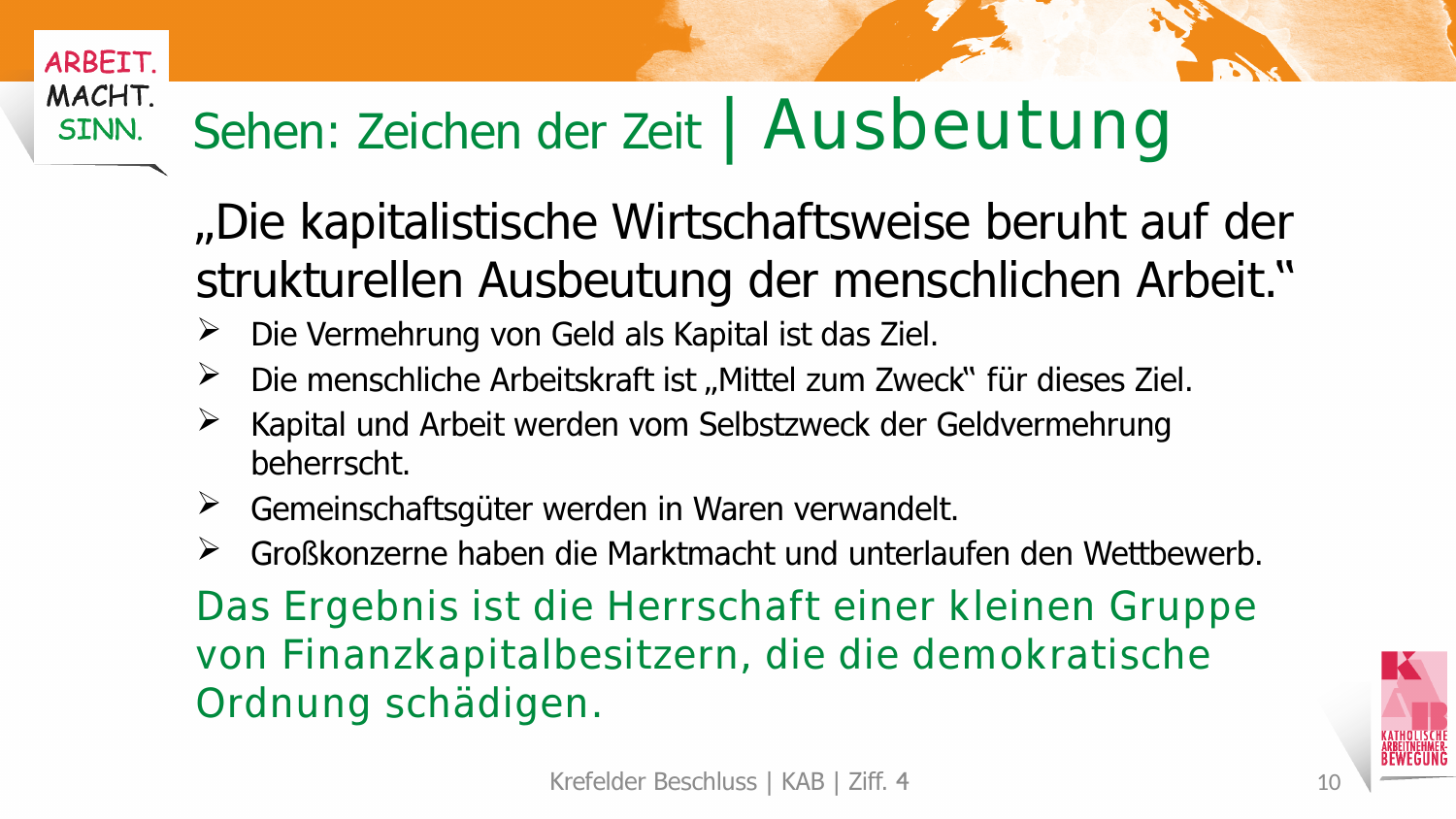

# Sehen: Zeichen der Zeit | Ausbeutung
„Die kapitalistische Wirtschaftsweise beruht auf der strukturellen Ausbeutung der menschlichen Arbeit.“
Die Vermehrung von Geld als Kapital ist das Ziel.
Die menschliche Arbeitskraft ist „Mittel zum Zweck“ für dieses Ziel.
Kapital und Arbeit werden vom Selbstzweck der Geldvermehrung beherrscht.
Gemeinschaftsgüter werden in Waren verwandelt.
Großkonzerne haben die Marktmacht und unterlaufen den Wettbewerb.
Das Ergebnis ist die Herrschaft einer kleinen Gruppe von Finanzkapitalbesitzern, die die demokratische Ordnung schädigen.

Krefelder Beschluss | KAB | Ziff. 4
10